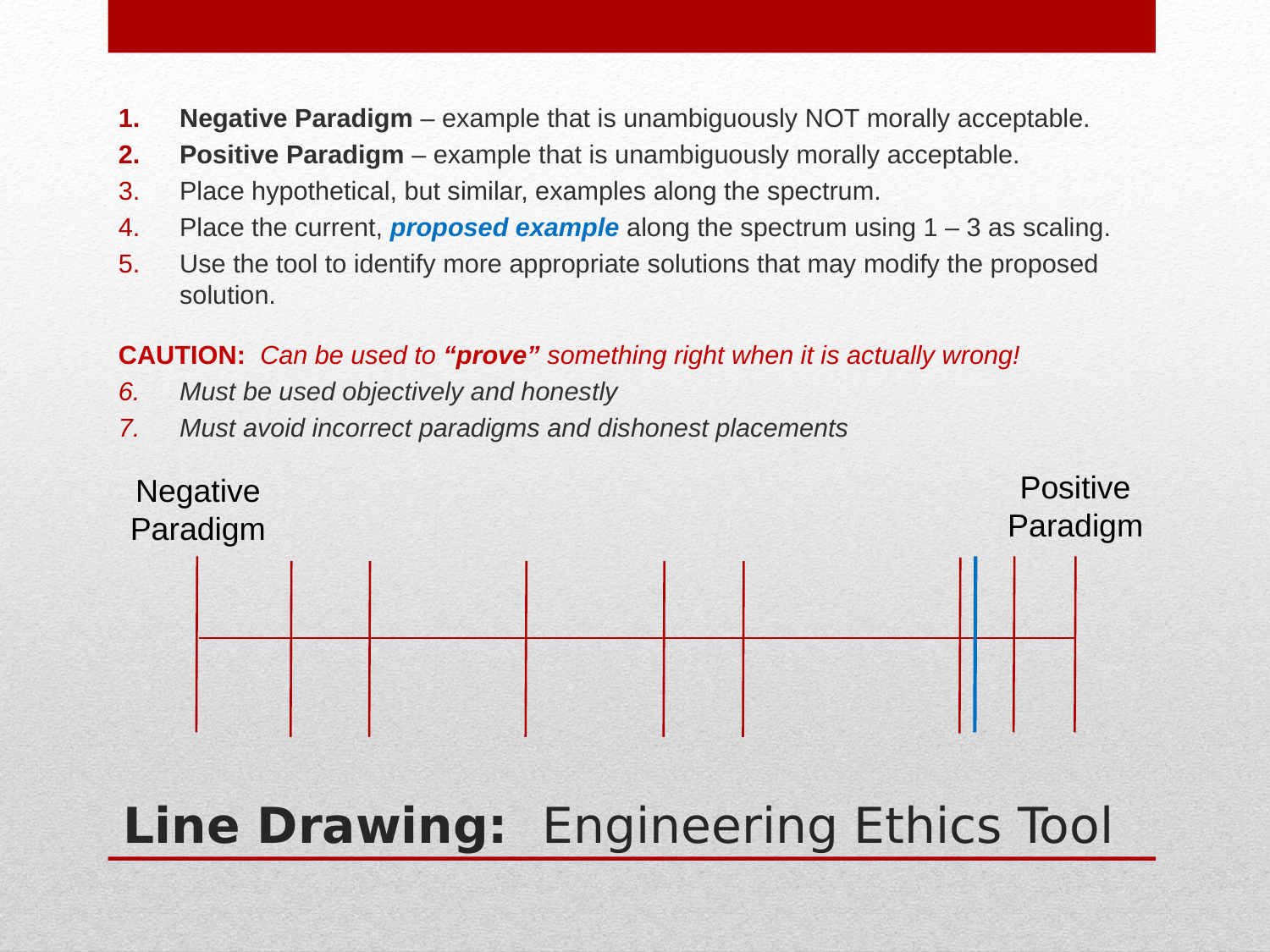

Negative Paradigm – example that is unambiguously NOT morally acceptable.
Positive Paradigm – example that is unambiguously morally acceptable.
Place hypothetical, but similar, examples along the spectrum.
Place the current, proposed example along the spectrum using 1 – 3 as scaling.
Use the tool to identify more appropriate solutions that may modify the proposed solution.

CAUTION:  Can be used to “prove” something right when it is actually wrong!
Must be used objectively and honestly
Must avoid incorrect paradigms and dishonest placements
Positive Paradigm
Negative Paradigm
# Line Drawing:  Engineering Ethics Tool